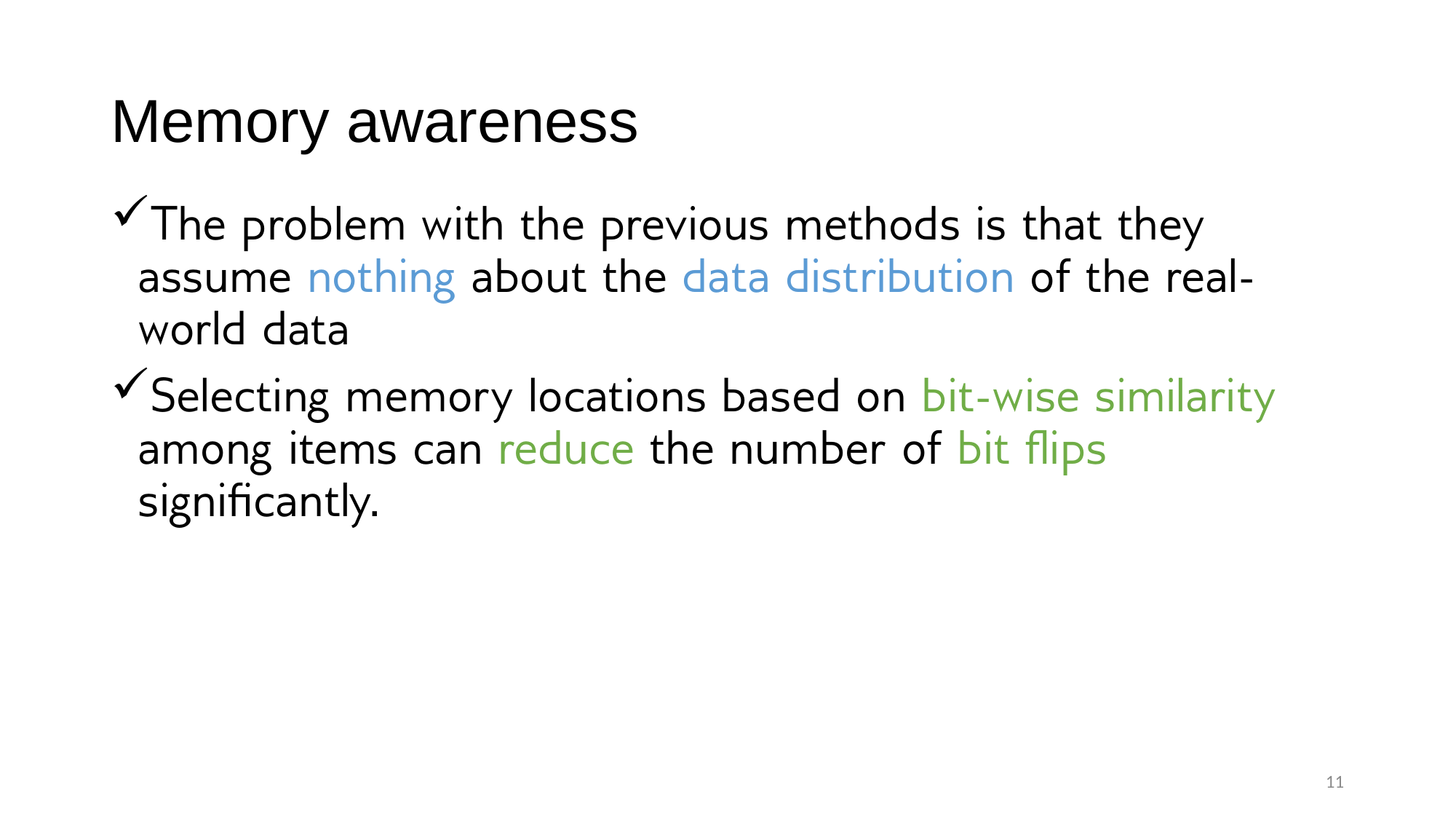

# Memory awareness
The problem with the previous methods is that they assume nothing about the data distribution of the real-world data
Selecting memory locations based on bit-wise similarity among items can reduce the number of bit flips significantly.

11